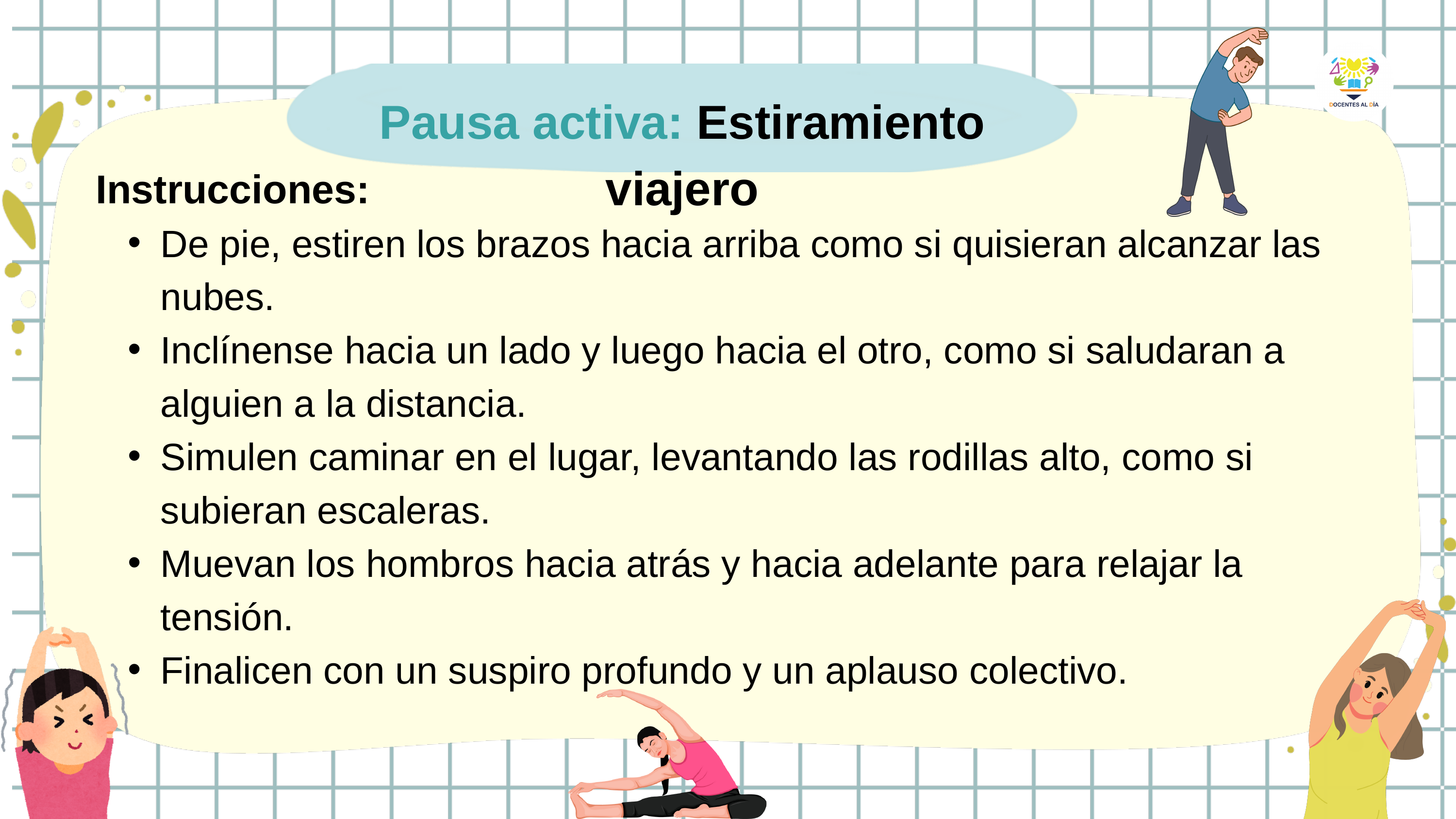

Pausa activa: Estiramiento viajero
Instrucciones:
De pie, estiren los brazos hacia arriba como si quisieran alcanzar las nubes.
Inclínense hacia un lado y luego hacia el otro, como si saludaran a alguien a la distancia.
Simulen caminar en el lugar, levantando las rodillas alto, como si subieran escaleras.
Muevan los hombros hacia atrás y hacia adelante para relajar la tensión.
Finalicen con un suspiro profundo y un aplauso colectivo.